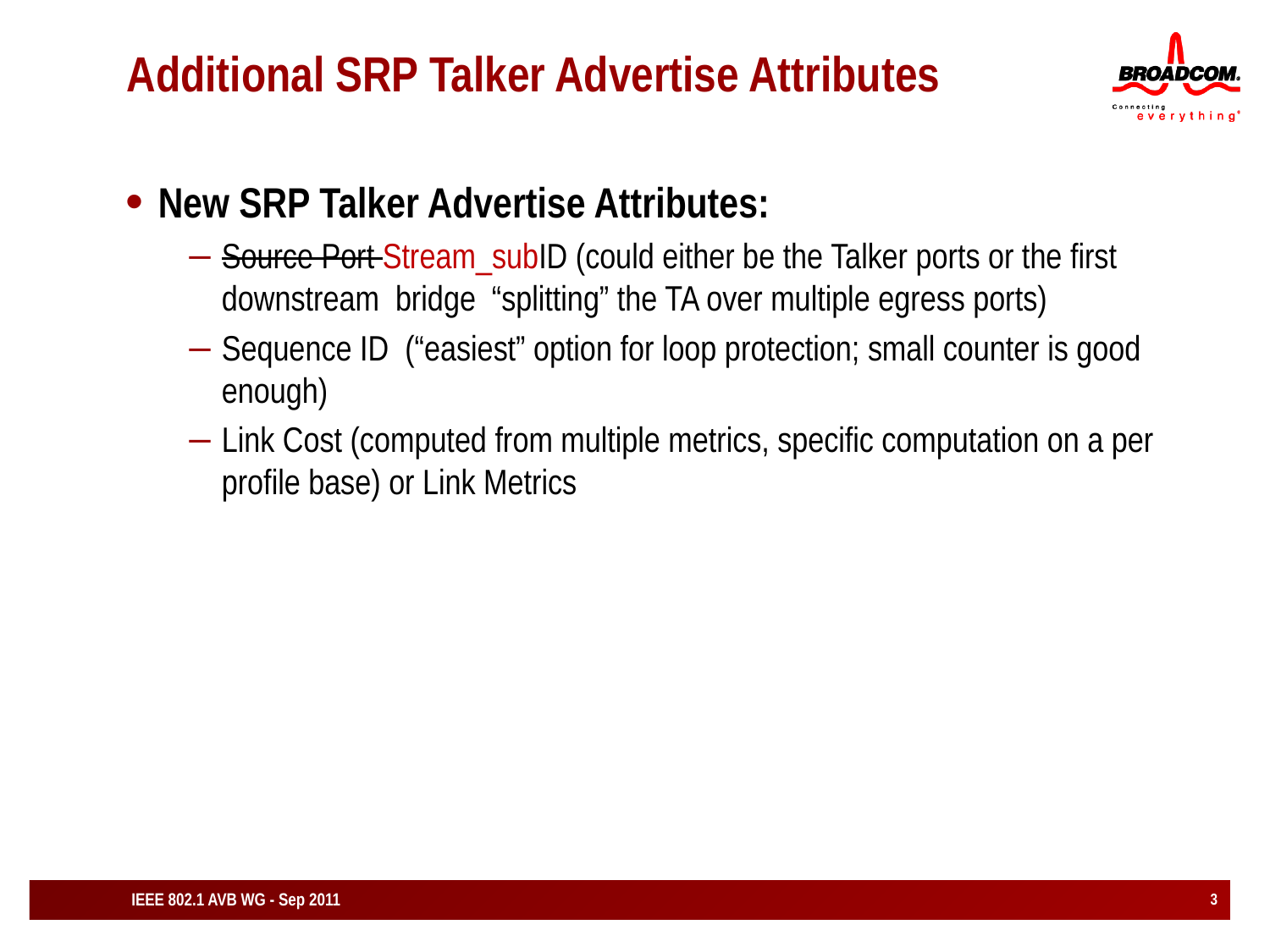

# Additional SRP Talker Advertise Attributes
New SRP Talker Advertise Attributes:
Source Port Stream_subID (could either be the Talker ports or the first downstream  bridge  “splitting” the TA over multiple egress ports)
Sequence ID  (“easiest” option for loop protection; small counter is good enough)
Link Cost (computed from multiple metrics, specific computation on a per profile base) or Link Metrics
IEEE 802.1 AVB WG - Sep 2011
3